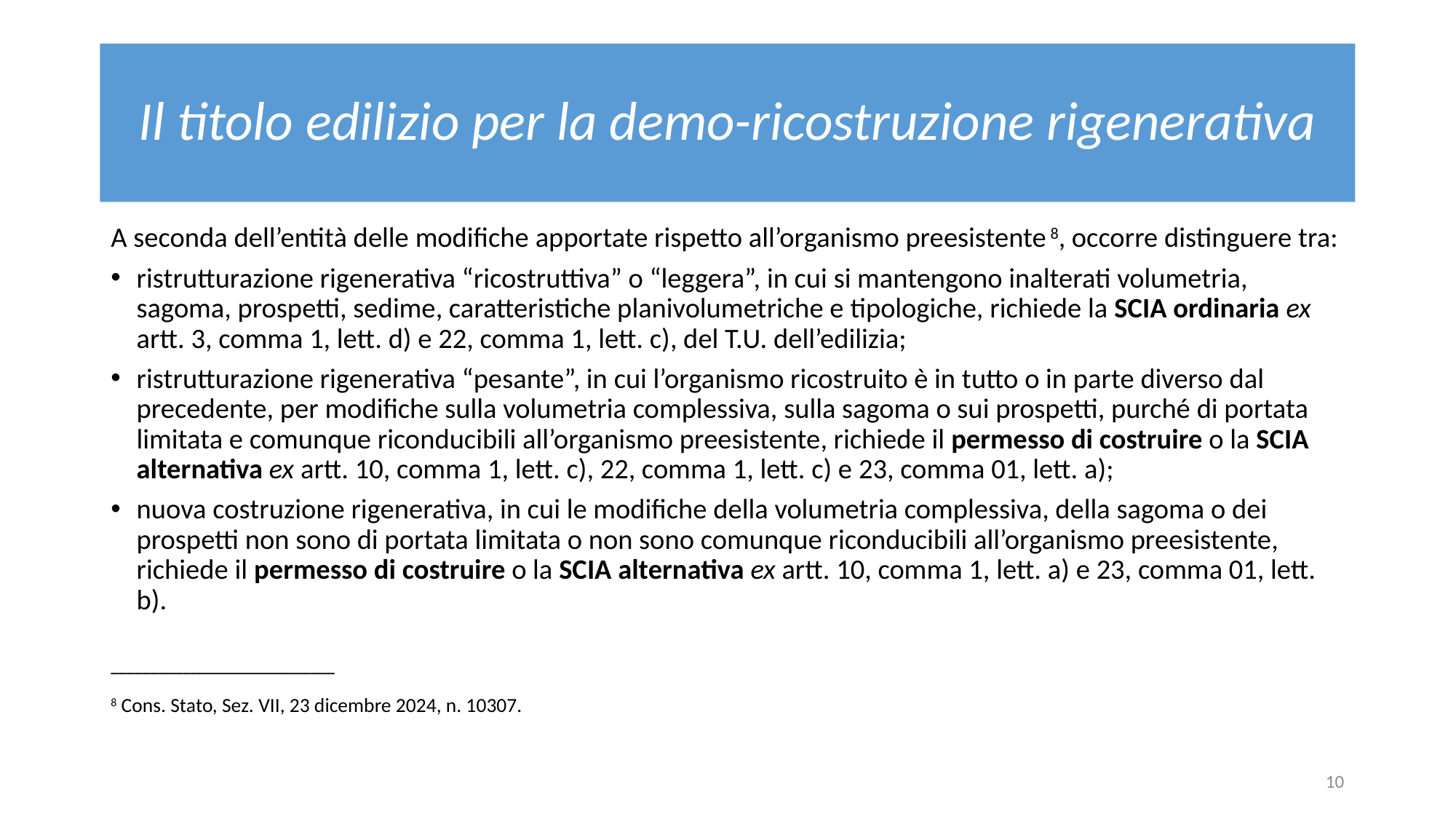

# Il titolo edilizio per la demo-ricostruzione rigenerativa
A seconda dell’entità delle modifiche apportate rispetto all’organismo preesistente 8, occorre distinguere tra:
ristrutturazione rigenerativa “ricostruttiva” o “leggera”, in cui si mantengono inalterati volumetria, sagoma, prospetti, sedime, caratteristiche planivolumetriche e tipologiche, richiede la SCIA ordinaria ex artt. 3, comma 1, lett. d) e 22, comma 1, lett. c), del T.U. dell’edilizia;
ristrutturazione rigenerativa “pesante”, in cui l’organismo ricostruito è in tutto o in parte diverso dal precedente, per modifiche sulla volumetria complessiva, sulla sagoma o sui prospetti, purché di portata limitata e comunque riconducibili all’organismo preesistente, richiede il permesso di costruire o la SCIA alternativa ex artt. 10, comma 1, lett. c), 22, comma 1, lett. c) e 23, comma 01, lett. a);
nuova costruzione rigenerativa, in cui le modifiche della volumetria complessiva, della sagoma o dei prospetti non sono di portata limitata o non sono comunque riconducibili all’organismo preesistente, richiede il permesso di costruire o la SCIA alternativa ex artt. 10, comma 1, lett. a) e 23, comma 01, lett. b).

____________________________
8 Cons. Stato, Sez. VII, 23 dicembre 2024, n. 10307.
10